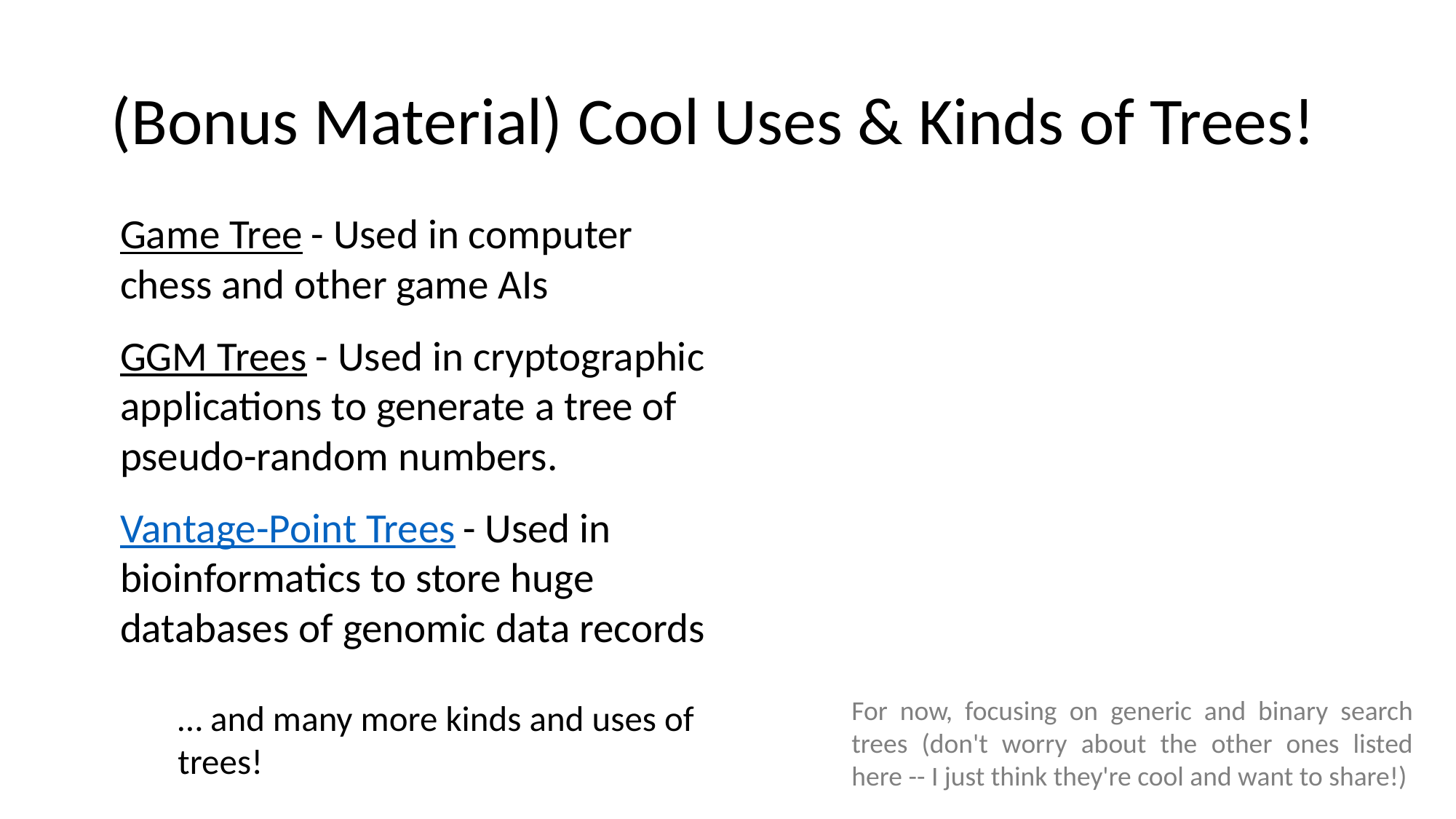

# (Bonus Material) Cool Uses & Kinds of Trees!
Game Tree - Used in computer chess and other game AIs
GGM Trees - Used in cryptographic applications to generate a tree of pseudo-random numbers.
Vantage-Point Trees - Used in bioinformatics to store huge databases of genomic data records
… and many more kinds and uses of trees!
For now, focusing on generic and binary search trees (don't worry about the other ones listed here -- I just think they're cool and want to share!)